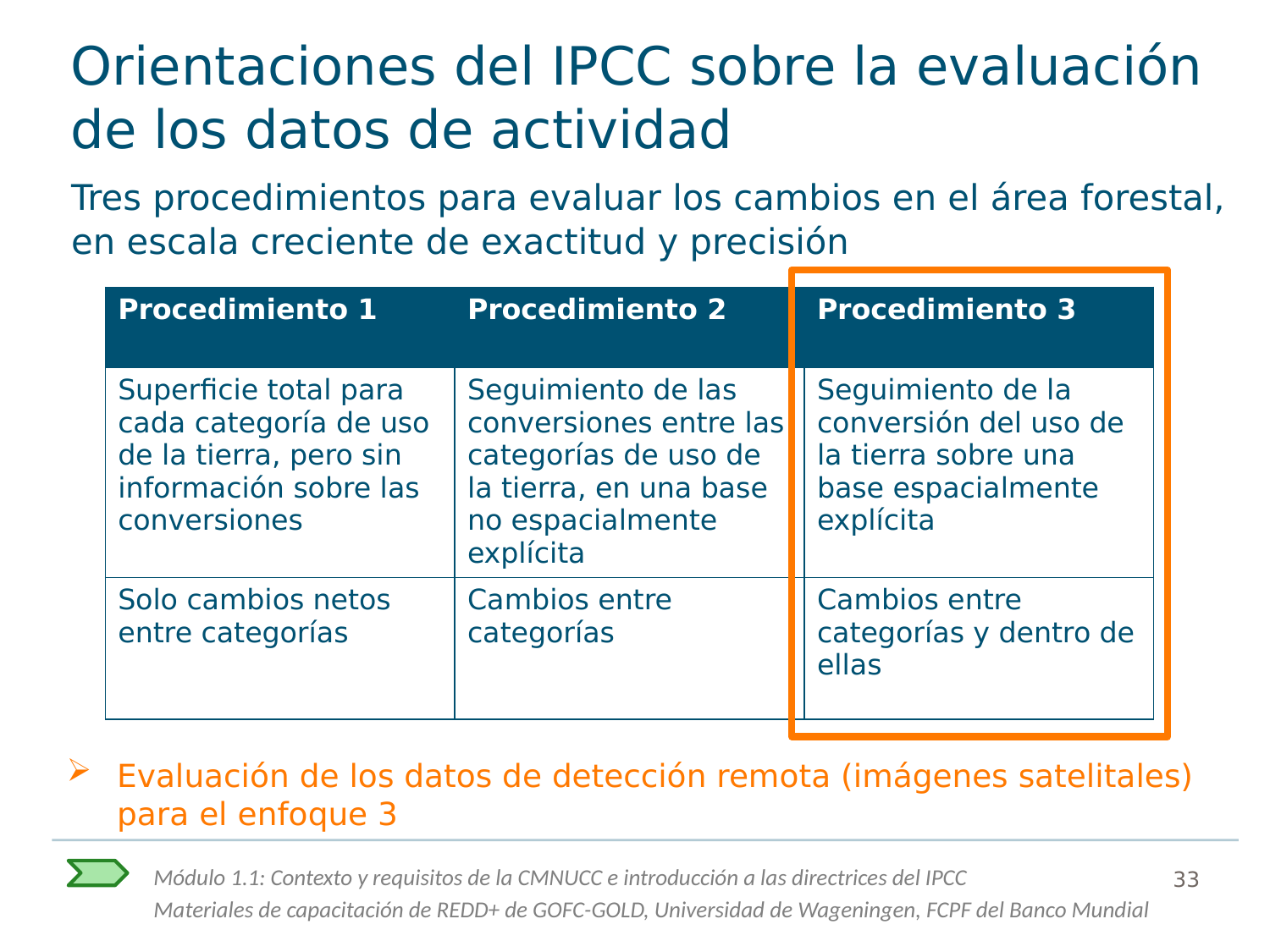

# Orientaciones del IPCC sobre la evaluación de los datos de actividad
Tres procedimientos para evaluar los cambios en el área forestal, en escala creciente de exactitud y precisión

| Procedimiento 1 | Procedimiento 2 | Procedimiento 3 |
| --- | --- | --- |
| Superficie total para cada categoría de uso de la tierra, pero sin información sobre las conversiones | Seguimiento de las conversiones entre las categorías de uso de la tierra, en una base no espacialmente explícita | Seguimiento de la conversión del uso de la tierra sobre una base espacialmente explícita |
| Solo cambios netos entre categorías | Cambios entre categorías | Cambios entre categorías y dentro de ellas |
Evaluación de los datos de detección remota (imágenes satelitales) para el enfoque 3